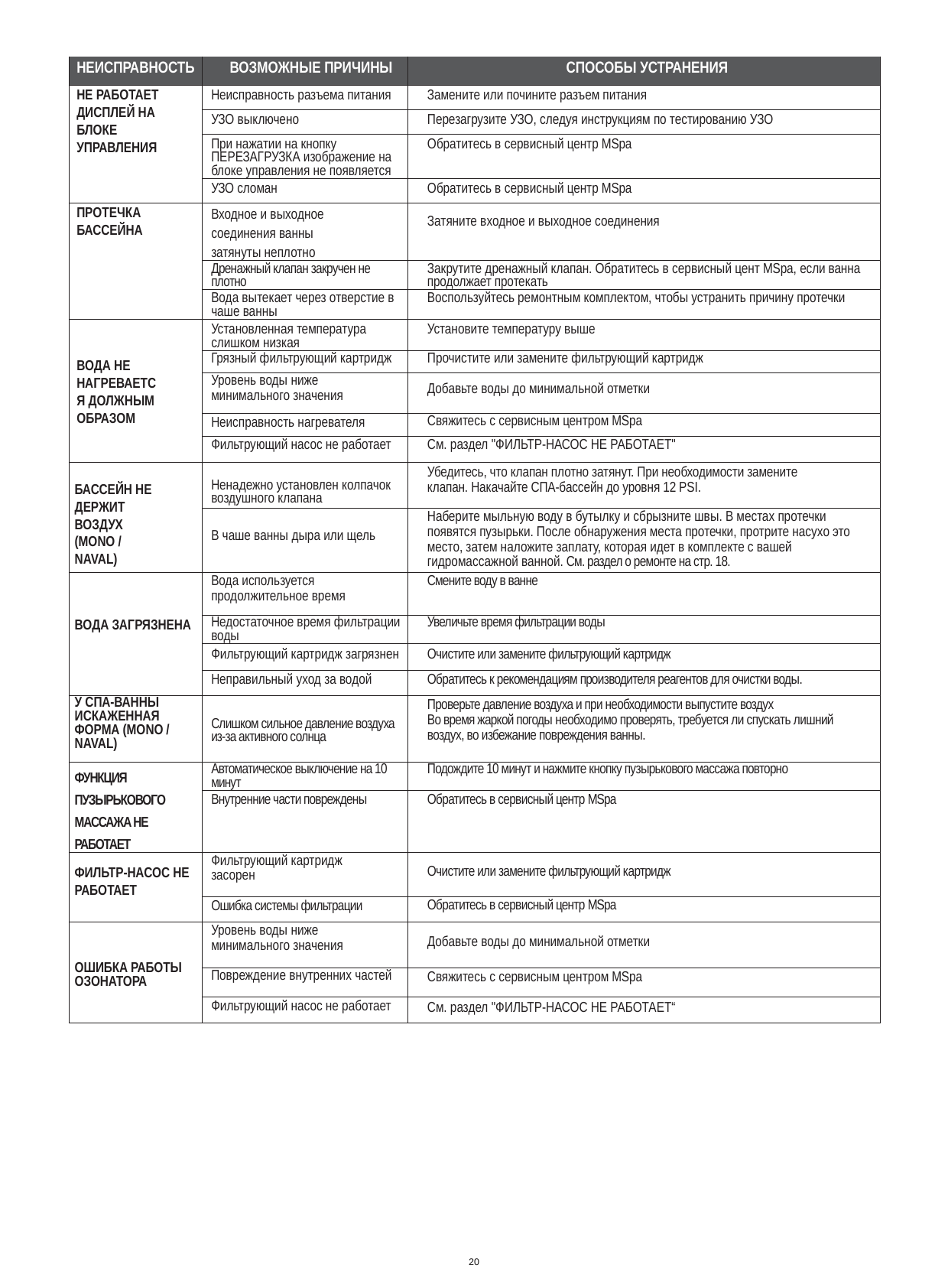

| НЕИСПРАВНОСТЬ | ВОЗМОЖНЫЕ ПРИЧИНЫ | СПОСОБЫ УСТРАНЕНИЯ |
| --- | --- | --- |
| НЕ РАБОТАЕТ ДИСПЛЕЙ НА БЛОКЕ УПРАВЛЕНИЯ | Неисправность разъема питания | Замените или почините разъем питания |
|  | УЗО выключено | Перезагрузите УЗО, следуя инструкциям по тестированию УЗО |
|  | При нажатии на кнопку ПЕРЕЗАГРУЗКА изображение на блоке управления не появляется | Обратитесь в сервисный центр MSpa |
|  | УЗО сломан | Обратитесь в сервисный центр MSpa |
| ПРОТЕЧКА БАССЕЙНА | Входное и выходное соединения ванны затянуты неплотно | Затяните входное и выходное соединения |
|  | Дренажный клапан закручен не плотно | Закрутите дренажный клапан. Обратитесь в сервисный цент MSpa, если ванна продолжает протекать |
|  | Вода вытекает через отверстие в чаше ванны | Воспользуйтесь ремонтным комплектом, чтобы устранить причину протечки |
| ВОДА НЕ НАГРЕВАЕТСЯ ДОЛЖНЫМ ОБРАЗОМ | Установленная температура слишком низкая | Установите температуру выше |
|  | Грязный фильтрующий картридж | Прочистите или замените фильтрующий картридж |
|  | Уровень воды ниже минимального значения | Добавьте воды до минимальной отметки |
|  | Неисправность нагревателя | Свяжитесь с сервисным центром MSpa |
|  | Фильтрующий насос не работает | См. раздел "ФИЛЬТР-НАСОС НЕ РАБОТАЕТ" |
| БАССЕЙН НЕ ДЕРЖИТ ВОЗДУХ (MONO / NAVAL) | Ненадежно установлен колпачок воздушного клапана | Убедитесь, что клапан плотно затянут. При необходимости замените клапан. Накачайте СПА-бассейн до уровня 12 PSI. |
|  | В чаше ванны дыра или щель | Наберите мыльную воду в бутылку и сбрызните швы. В местах протечки появятся пузырьки. После обнаружения места протечки, протрите насухо это место, затем наложите заплату, которая идет в комплекте с вашей гидромассажной ванной. См. раздел о ремонте на стр. 18. |
| ВОДА ЗАГРЯЗНЕНА | Вода используется продолжительное время | Смените воду в ванне |
|  | Недостаточное время фильтрации воды | Увеличьте время фильтрации воды |
|  | Фильтрующий картридж загрязнен | Очистите или замените фильтрующий картридж |
|  | Неправильный уход за водой | Обратитесь к рекомендациям производителя реагентов для очистки воды. |
| У СПА-ВАННЫ ИСКАЖЕННАЯ ФОРМА (MONO / NAVAL) | Слишком сильное давление воздуха из-за активного солнца | Проверьте давление воздуха и при необходимости выпустите воздух Во время жаркой погоды необходимо проверять, требуется ли спускать лишний воздух, во избежание повреждения ванны. |
| ФУНКЦИЯ ПУЗЫРЬКОВОГО МАССАЖА НЕ РАБОТАЕТ | Автоматическое выключение на 10 минут | Подождите 10 минут и нажмите кнопку пузырькового массажа повторно |
|  | Внутренние части повреждены | Обратитесь в сервисный центр MSpa |
| ФИЛЬТР-НАСОС НЕ РАБОТАЕТ | Фильтрующий картридж засорен | Очистите или замените фильтрующий картридж |
|  | Ошибка системы фильтрации | Обратитесь в сервисный центр MSpa |
| ОШИБКА РАБОТЫ ОЗОНАТОРА | Уровень воды ниже минимального значения | Добавьте воды до минимальной отметки |
|  | Повреждение внутренних частей | Свяжитесь с сервисным центром MSpa |
|  | Фильтрующий насос не работает | См. раздел "ФИЛЬТР-НАСОС НЕ РАБОТАЕТ“ |
20